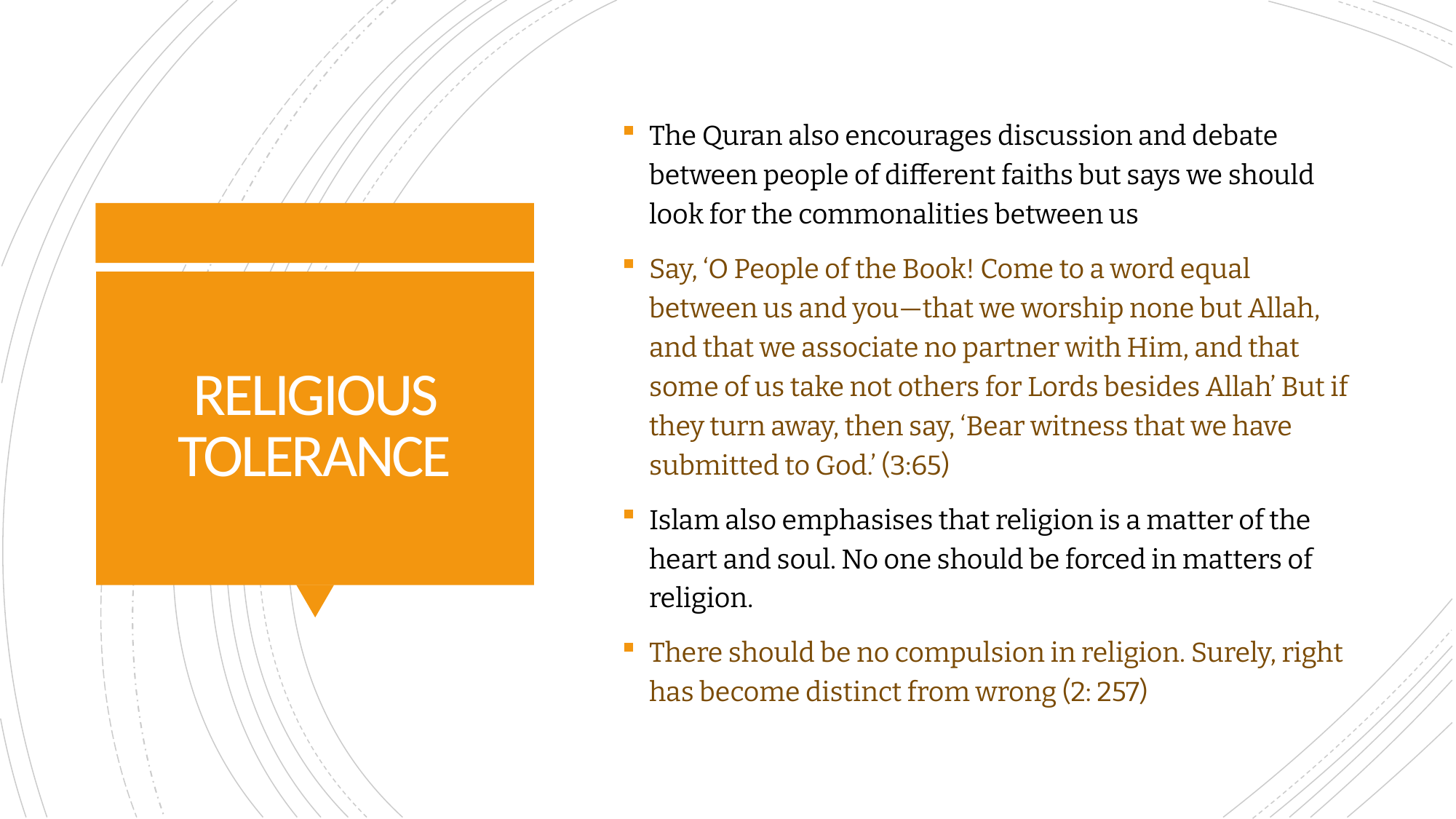

The Quran also encourages discussion and debate between people of different faiths but says we should look for the commonalities between us
Say, ‘O People of the Book! Come to a word equal between us and you—that we worship none but Allah, and that we associate no partner with Him, and that some of us take not others for Lords besides Allah’ But if they turn away, then say, ‘Bear witness that we have submitted to God.’ (3:65)
Islam also emphasises that religion is a matter of the heart and soul. No one should be forced in matters of religion.
There should be no compulsion in religion. Surely, right has become distinct from wrong (2: 257)
# RELIGIOUS TOLERANCE